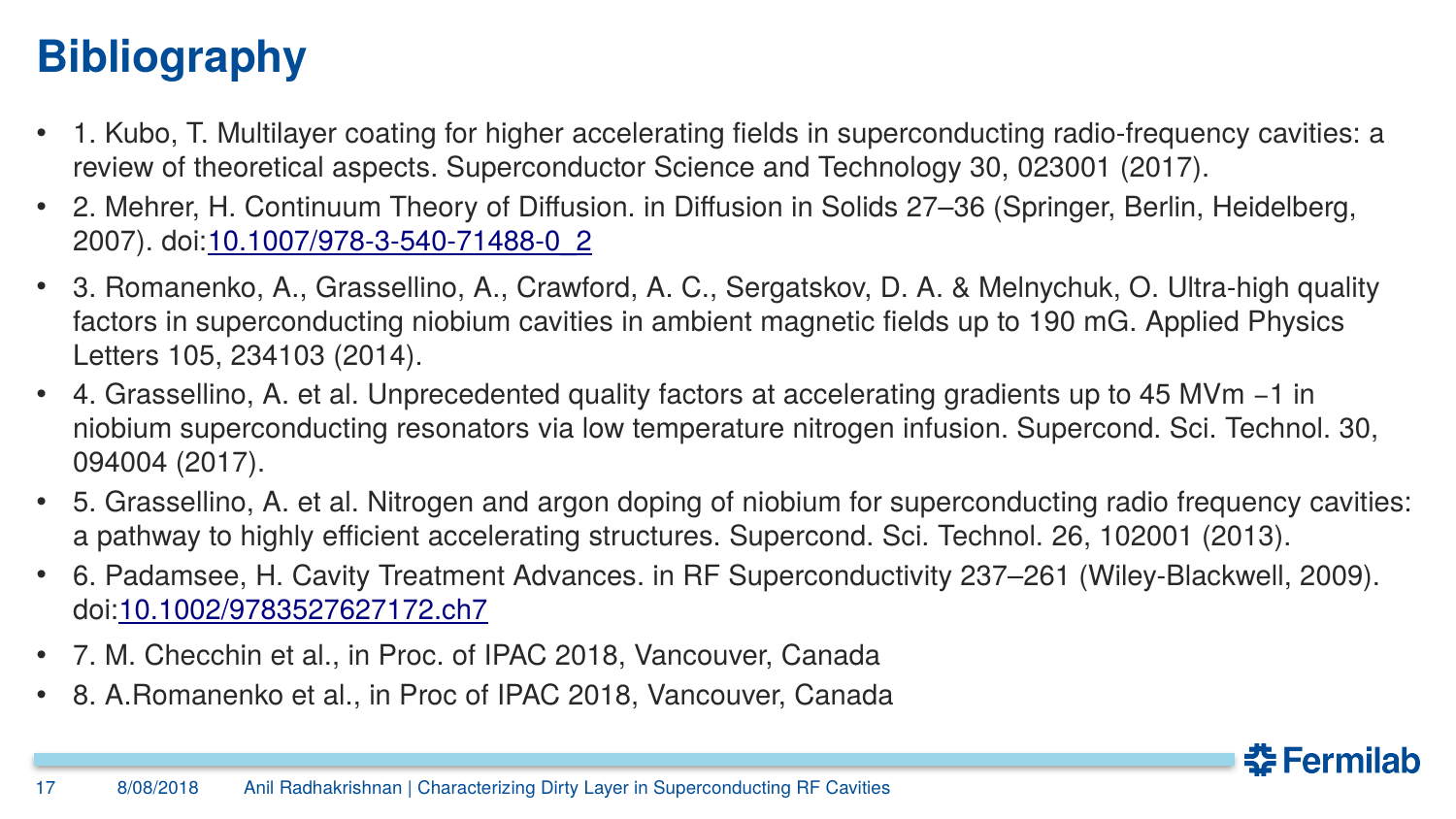

# Bibliography

1. Kubo, T. Multilayer coating for higher accelerating fields in superconducting radio-frequency cavities: a review of theoretical aspects. Superconductor Science and Technology 30, 023001 (2017).
2. Mehrer, H. Continuum Theory of Diffusion. in Diffusion in Solids 27–36 (Springer, Berlin, Heidelberg, 2007). doi:10.1007/978-3-540-71488-0_2
3. Romanenko, A., Grassellino, A., Crawford, A. C., Sergatskov, D. A. & Melnychuk, O. Ultra-high quality factors in superconducting niobium cavities in ambient magnetic fields up to 190 mG. Applied Physics Letters 105, 234103 (2014).
4. Grassellino, A. et al. Unprecedented quality factors at accelerating gradients up to 45 MVm −1 in niobium superconducting resonators via low temperature nitrogen infusion. Supercond. Sci. Technol. 30, 094004 (2017).
5. Grassellino, A. et al. Nitrogen and argon doping of niobium for superconducting radio frequency cavities: a pathway to highly efficient accelerating structures. Supercond. Sci. Technol. 26, 102001 (2013).
6. Padamsee, H. Cavity Treatment Advances. in RF Superconductivity 237–261 (Wiley-Blackwell, 2009). doi:10.1002/9783527627172.ch7
7. M. Checchin et al., in Proc. of IPAC 2018, Vancouver, Canada
8. A.Romanenko et al., in Proc of IPAC 2018, Vancouver, Canada

17
8/08/2018
Anil Radhakrishnan | Characterizing Dirty Layer in Superconducting RF Cavities